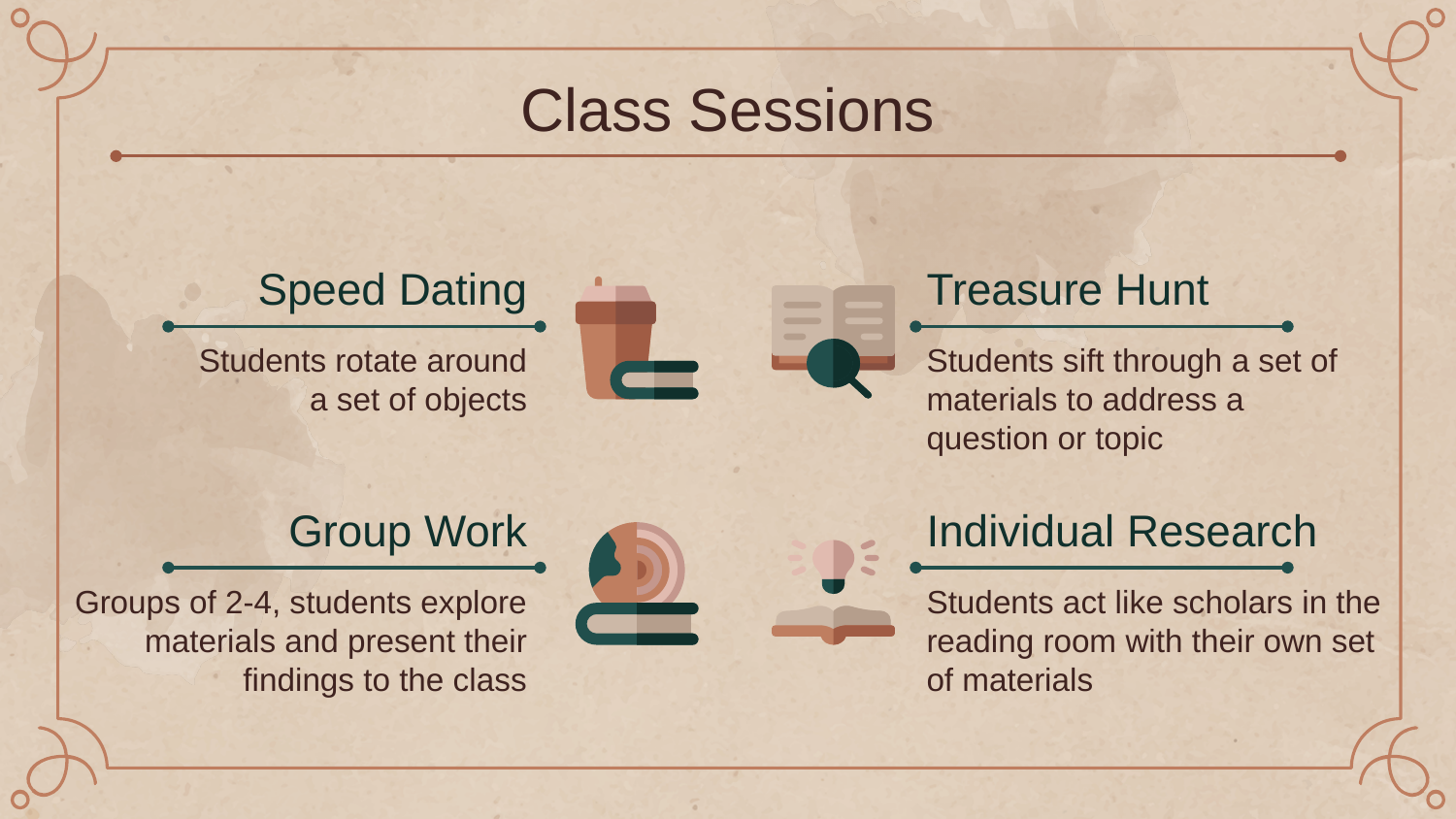

# Class Sessions
Speed Dating
Treasure Hunt

Students rotate around a set of objects
Students sift through a set of materials to address a question or topic
Group Work
Individual Research

Groups of 2-4, students explore materials and present their findings to the class
Students act like scholars in the reading room with their own set of materials